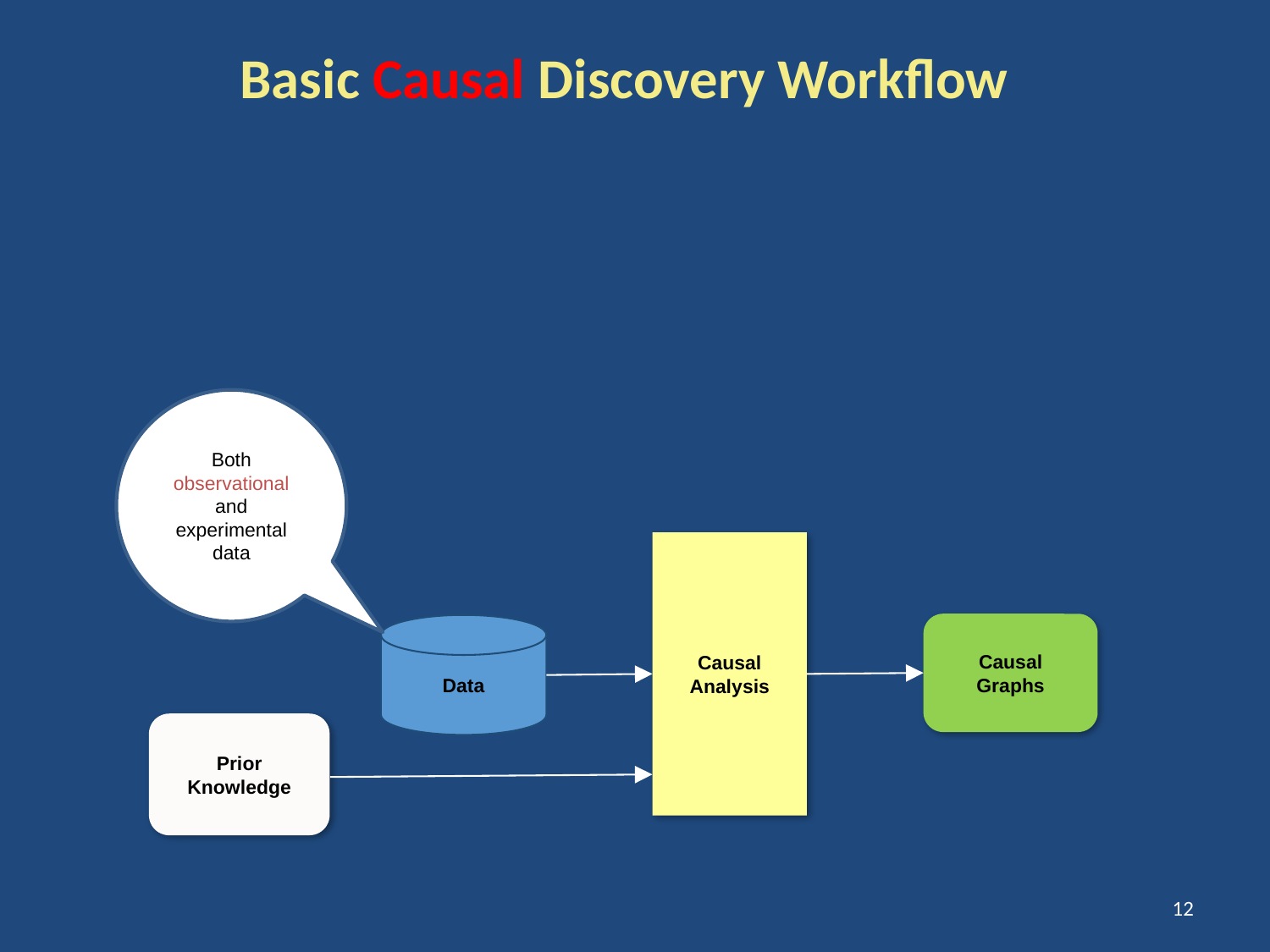

# Basic Causal Discovery Workflow

Causal
Analysis
Causal Graphs
Prior Knowledge
Both observational and experimental data
Data
12